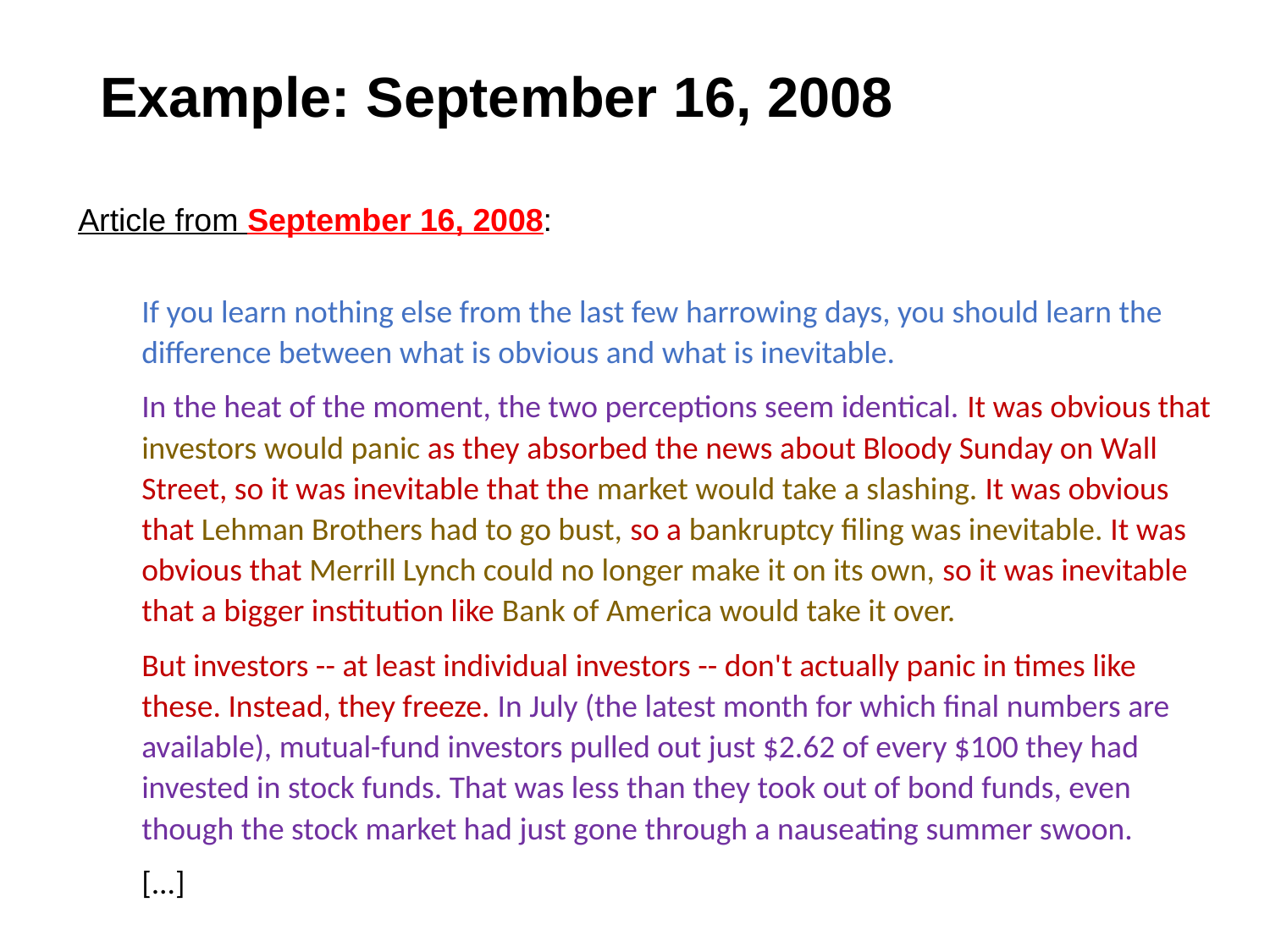

Example: September 16, 2008
Article from September 16, 2008:

If you learn nothing else from the last few harrowing days, you should learn the difference between what is obvious and what is inevitable.
In the heat of the moment, the two perceptions seem identical. It was obvious that investors would panic as they absorbed the news about Bloody Sunday on Wall Street, so it was inevitable that the market would take a slashing. It was obvious that Lehman Brothers had to go bust, so a bankruptcy filing was inevitable. It was obvious that Merrill Lynch could no longer make it on its own, so it was inevitable that a bigger institution like Bank of America would take it over.
But investors -- at least individual investors -- don't actually panic in times like these. Instead, they freeze. In July (the latest month for which final numbers are available), mutual-fund investors pulled out just $2.62 of every $100 they had invested in stock funds. That was less than they took out of bond funds, even though the stock market had just gone through a nauseating summer swoon.
[...]